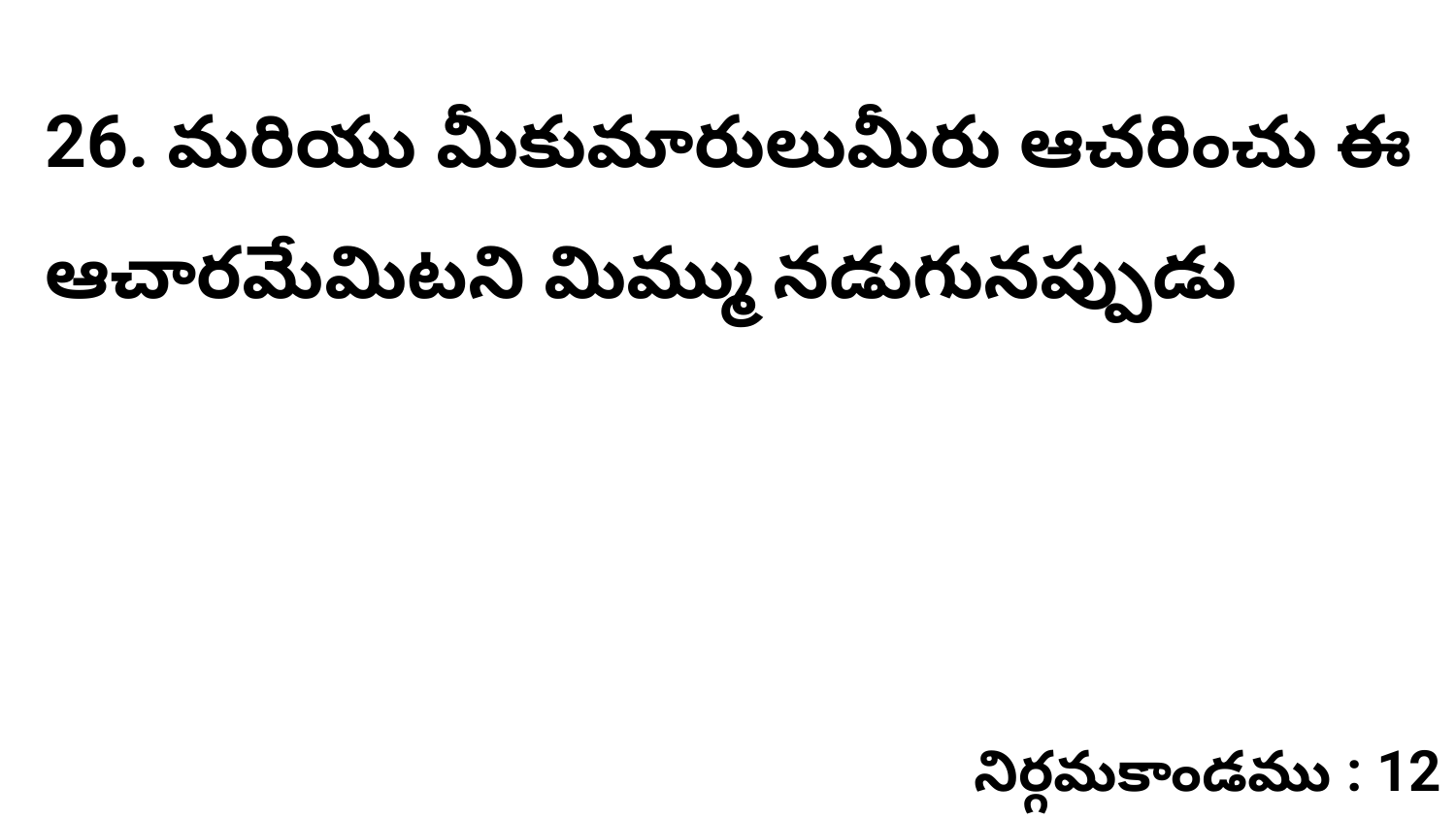

26. మరియు మీకుమారులుమీరు ఆచరించు ఈ ఆచారమేమిటని మిమ్ము నడుగునప్పుడు
నిర్గమకాండము : 12